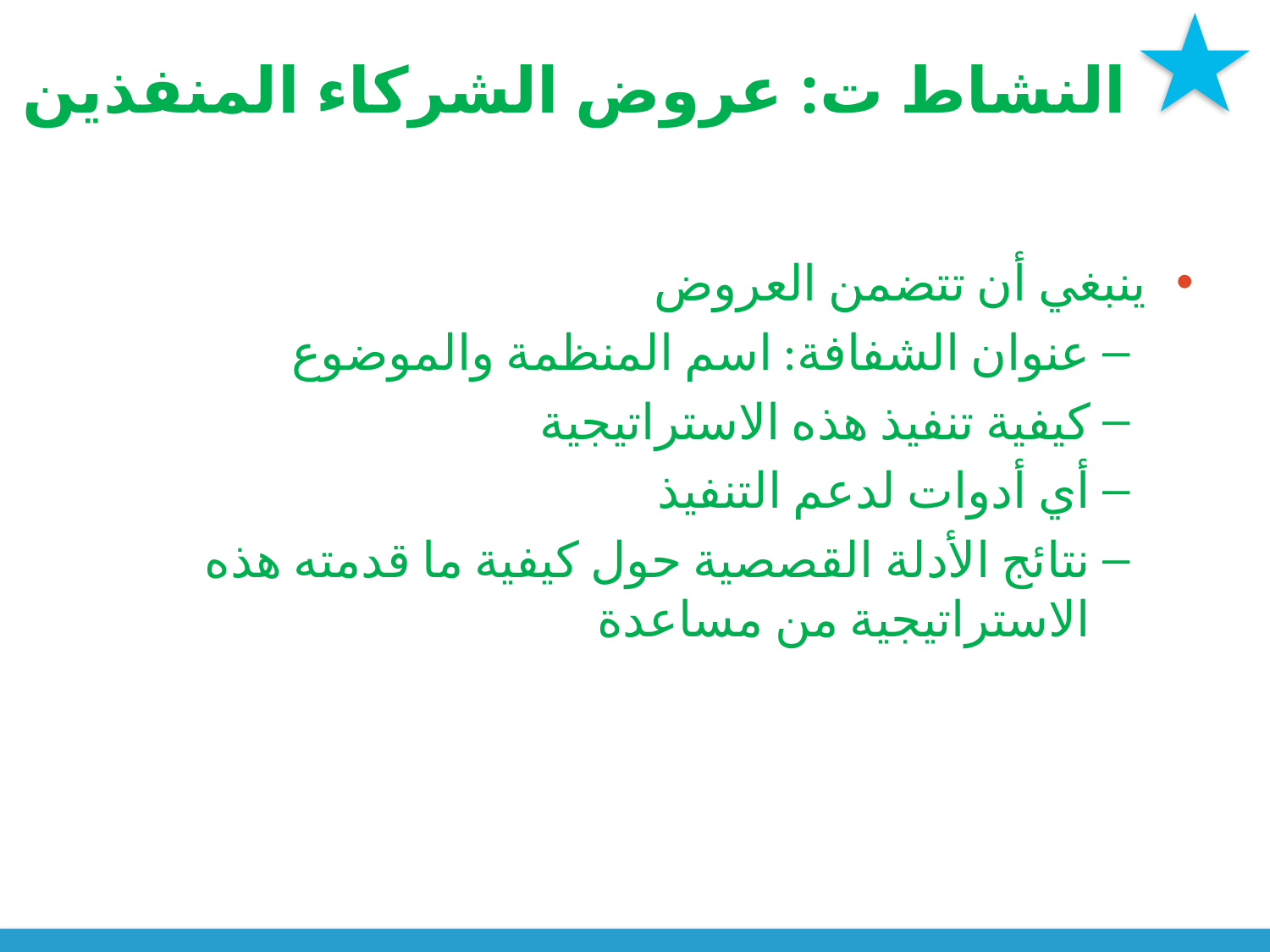

# النشاط ت: عروض الشركاء المنفذين
ينبغي أن تتضمن العروض
عنوان الشفافة: اسم المنظمة والموضوع
كيفية تنفيذ هذه الاستراتيجية
أي أدوات لدعم التنفيذ
نتائج الأدلة القصصية حول كيفية ما قدمته هذه الاستراتيجية من مساعدة